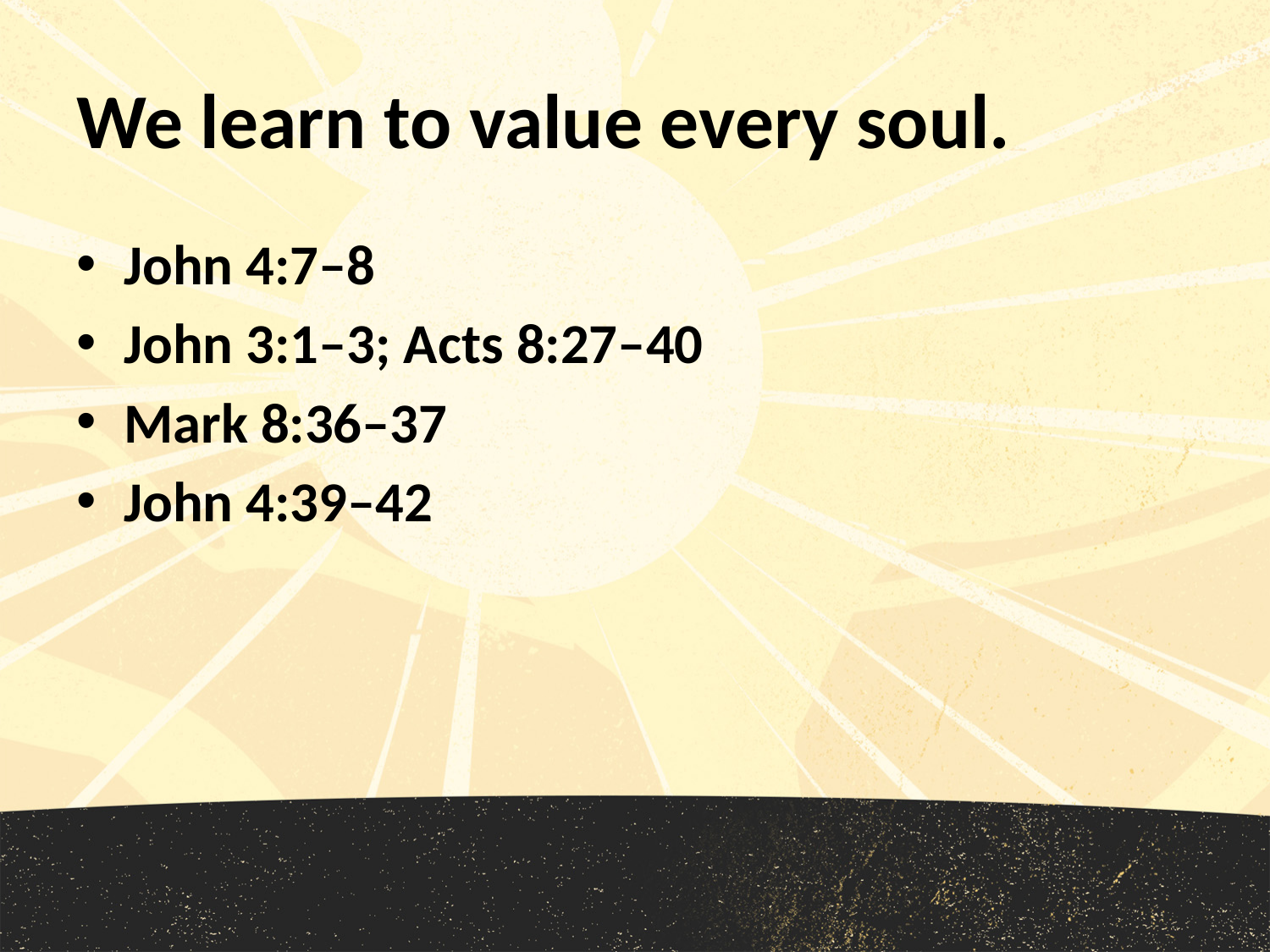

# We learn to value every soul.
John 4:7–8
John 3:1–3; Acts 8:27–40
Mark 8:36–37
John 4:39–42